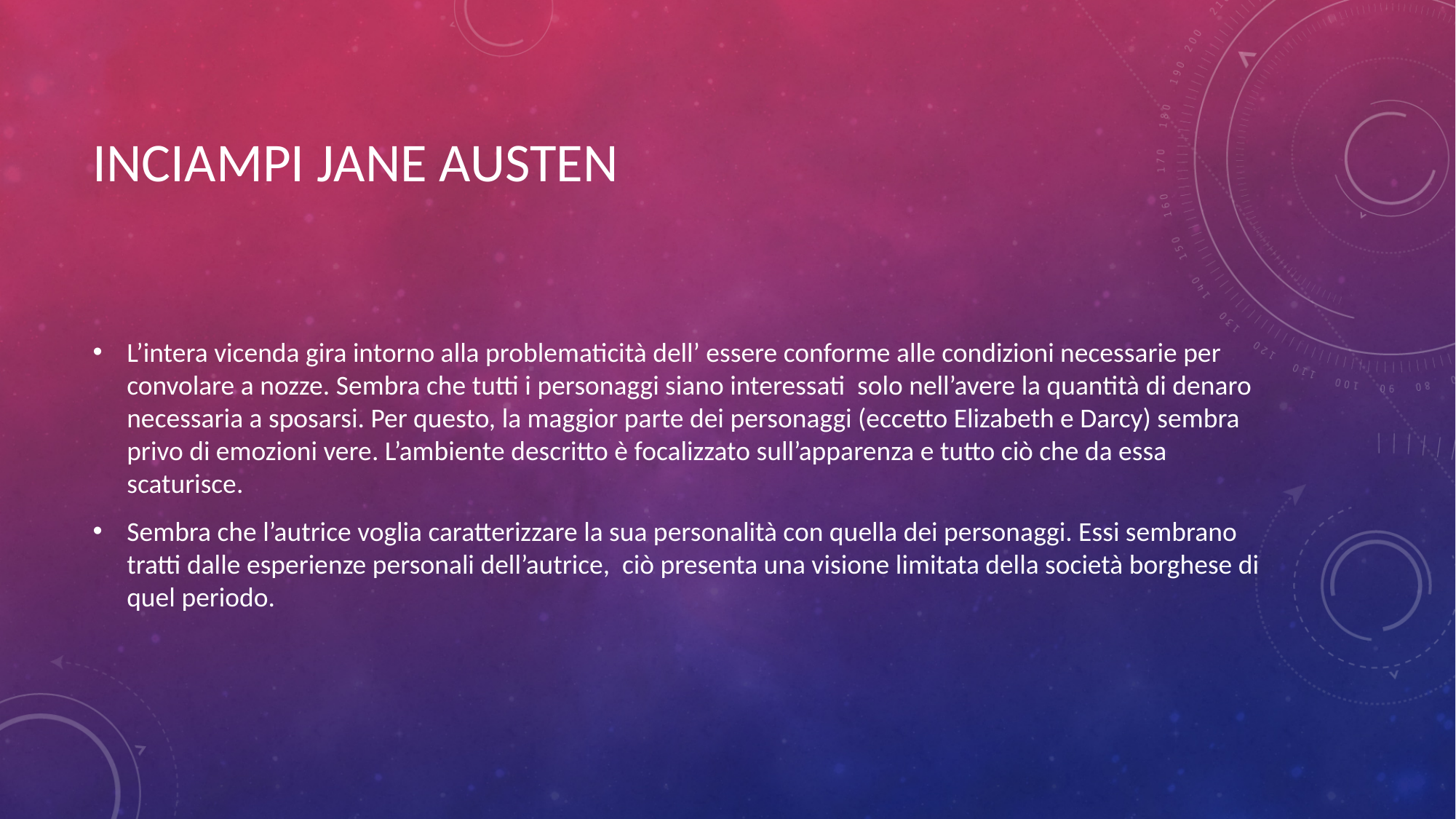

# Inciampi Jane Austen
L’intera vicenda gira intorno alla problematicità dell’ essere conforme alle condizioni necessarie per convolare a nozze. Sembra che tutti i personaggi siano interessati  solo nell’avere la quantità di denaro necessaria a sposarsi. Per questo, la maggior parte dei personaggi (eccetto Elizabeth e Darcy) sembra privo di emozioni vere. L’ambiente descritto è focalizzato sull’apparenza e tutto ciò che da essa scaturisce.
Sembra che l’autrice voglia caratterizzare la sua personalità con quella dei personaggi. Essi sembrano tratti dalle esperienze personali dell’autrice,  ciò presenta una visione limitata della società borghese di quel periodo.